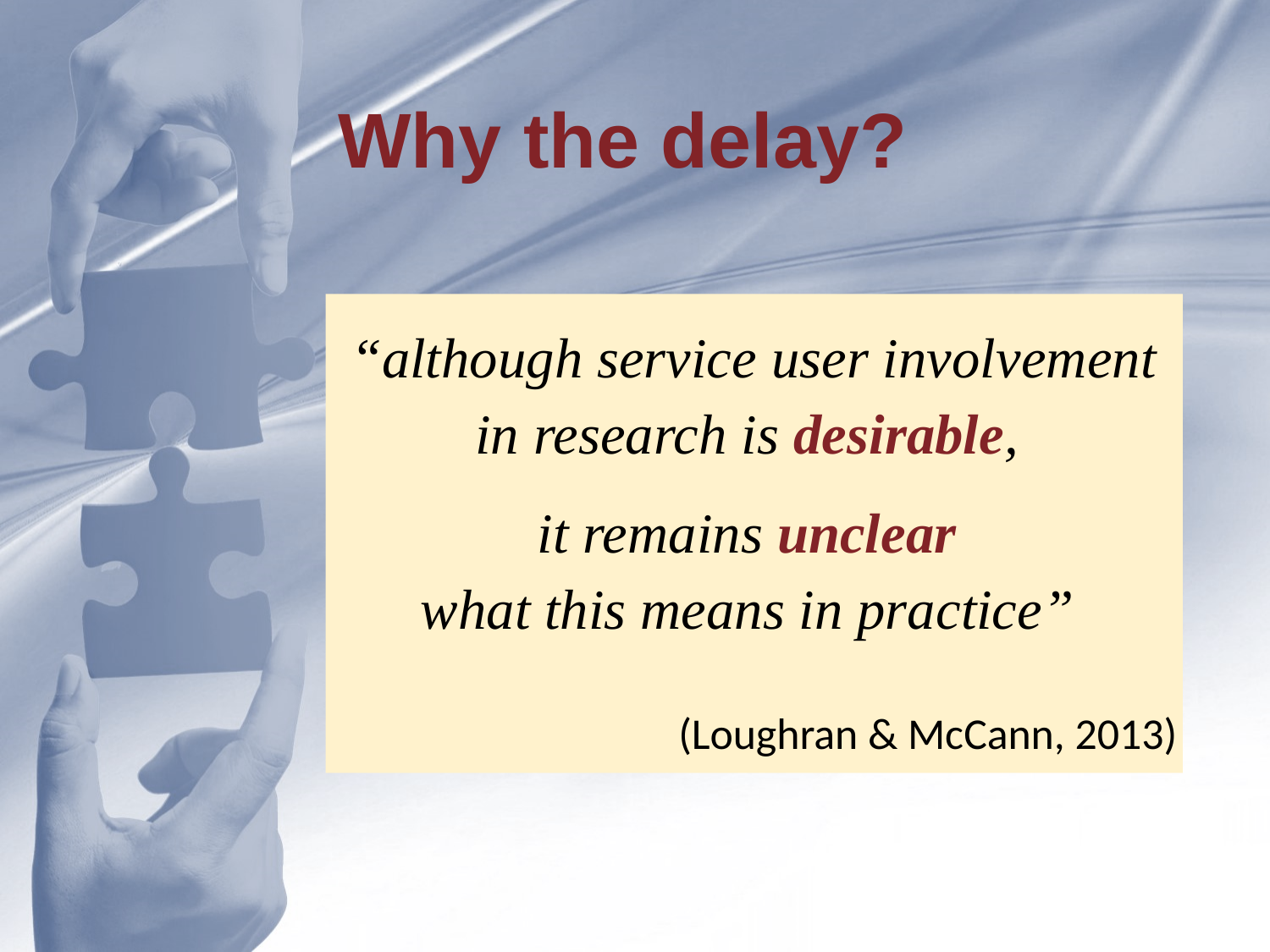

# Why the delay?
“although service user involvement
in research is desirable,
it remains unclear
what this means in practice”

(Loughran & McCann, 2013)